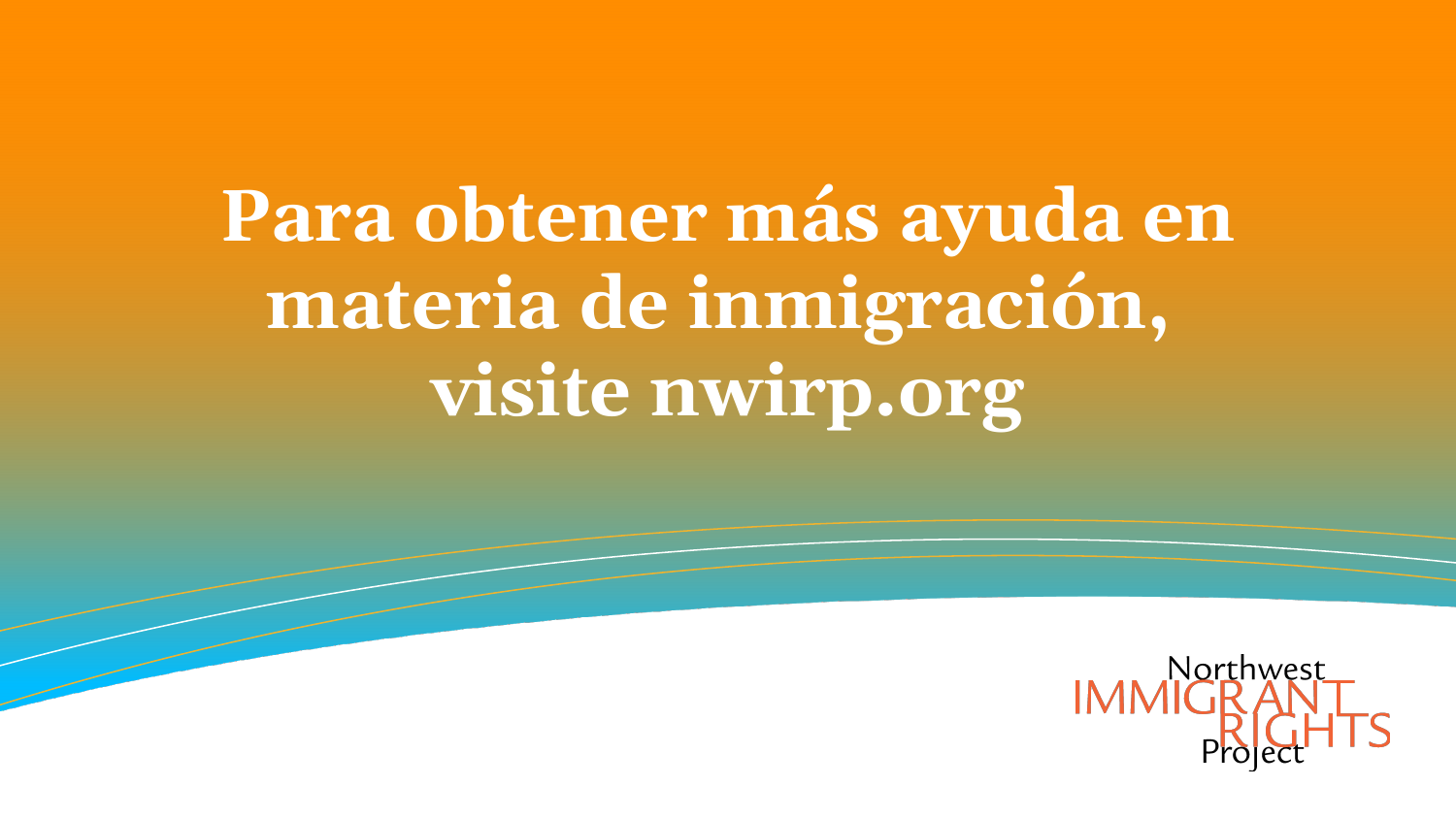

# Para obtener más ayuda en materia de inmigración, visite nwirp.org